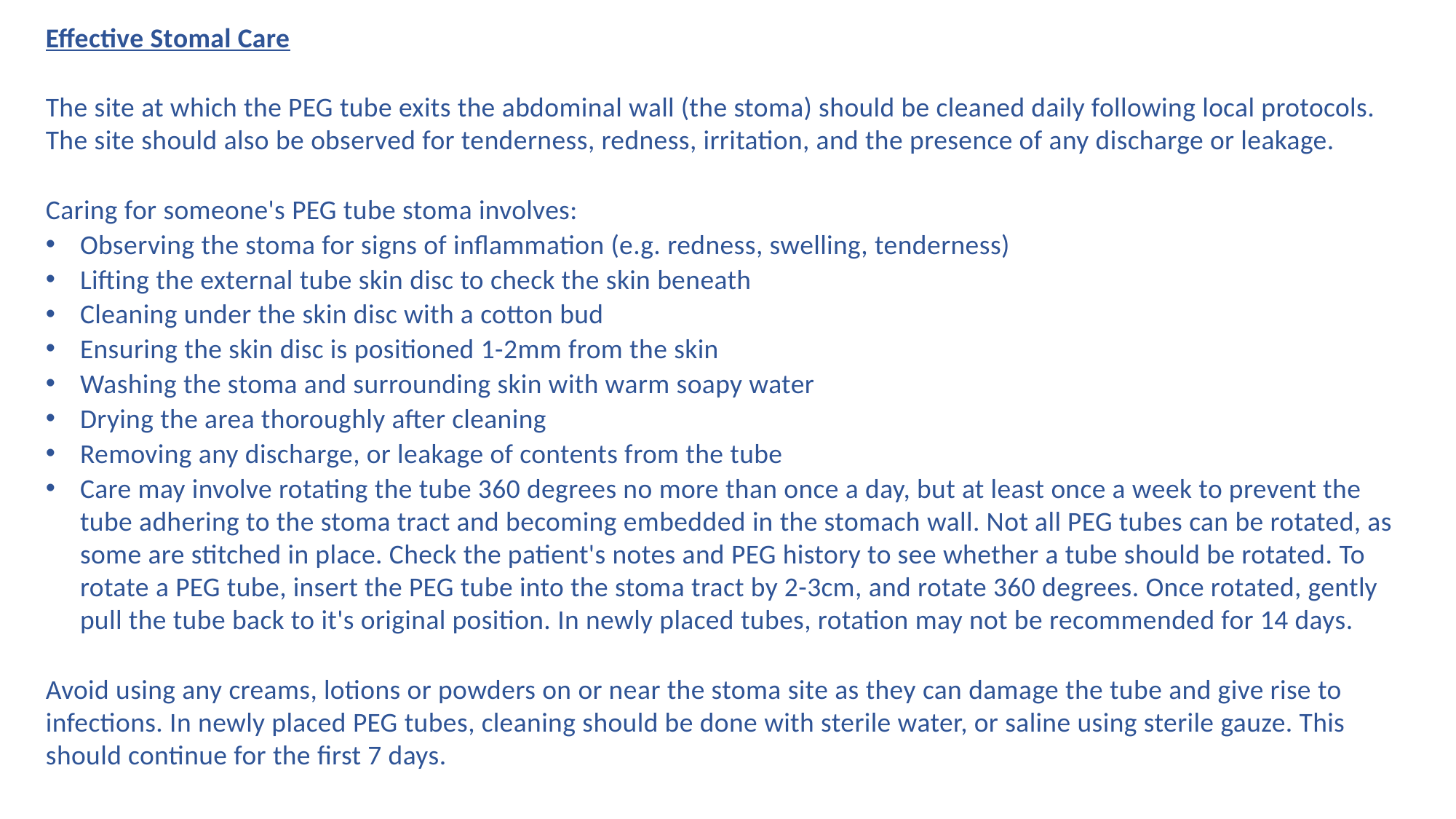

Effective Stomal Care

The site at which the PEG tube exits the abdominal wall (the stoma) should be cleaned daily following local protocols. The site should also be observed for tenderness, redness, irritation, and the presence of any discharge or leakage.

Caring for someone's PEG tube stoma involves:
Observing the stoma for signs of inflammation (e.g. redness, swelling, tenderness)
Lifting the external tube skin disc to check the skin beneath
Cleaning under the skin disc with a cotton bud
Ensuring the skin disc is positioned 1-2mm from the skin
Washing the stoma and surrounding skin with warm soapy water
Drying the area thoroughly after cleaning
Removing any discharge, or leakage of contents from the tube
Care may involve rotating the tube 360 degrees no more than once a day, but at least once a week to prevent the tube adhering to the stoma tract and becoming embedded in the stomach wall. Not all PEG tubes can be rotated, as some are stitched in place. Check the patient's notes and PEG history to see whether a tube should be rotated. To rotate a PEG tube, insert the PEG tube into the stoma tract by 2-3cm, and rotate 360 degrees. Once rotated, gently pull the tube back to it's original position. In newly placed tubes, rotation may not be recommended for 14 days.

Avoid using any creams, lotions or powders on or near the stoma site as they can damage the tube and give rise to infections. In newly placed PEG tubes, cleaning should be done with sterile water, or saline using sterile gauze. This should continue for the first 7 days.